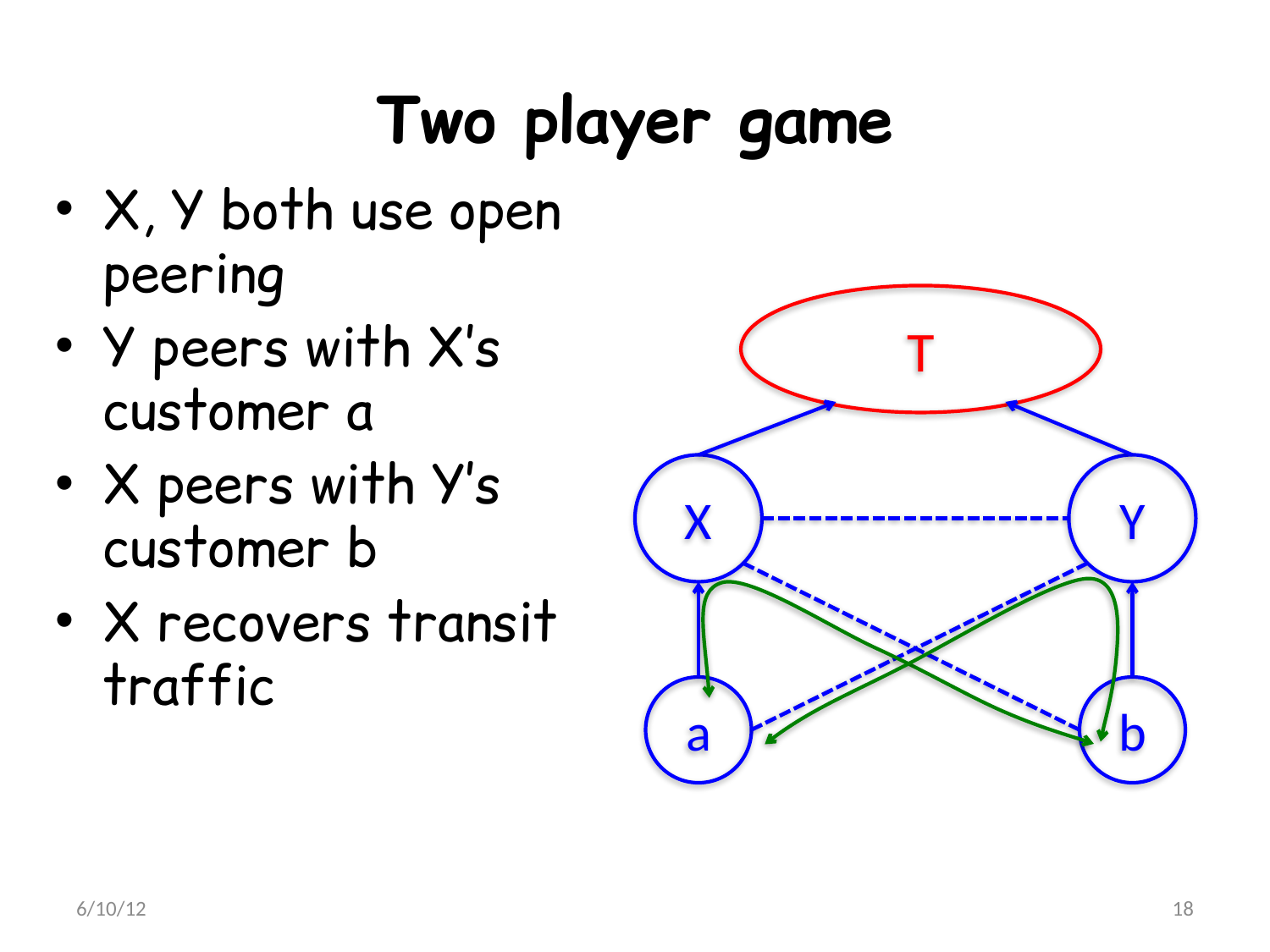

# Two player game
X, Y both use open peering
Y peers with X’s customer a
X peers with Y’s customer b
X recovers transit traffic

T
X
Y

a
b
6/10/12
18